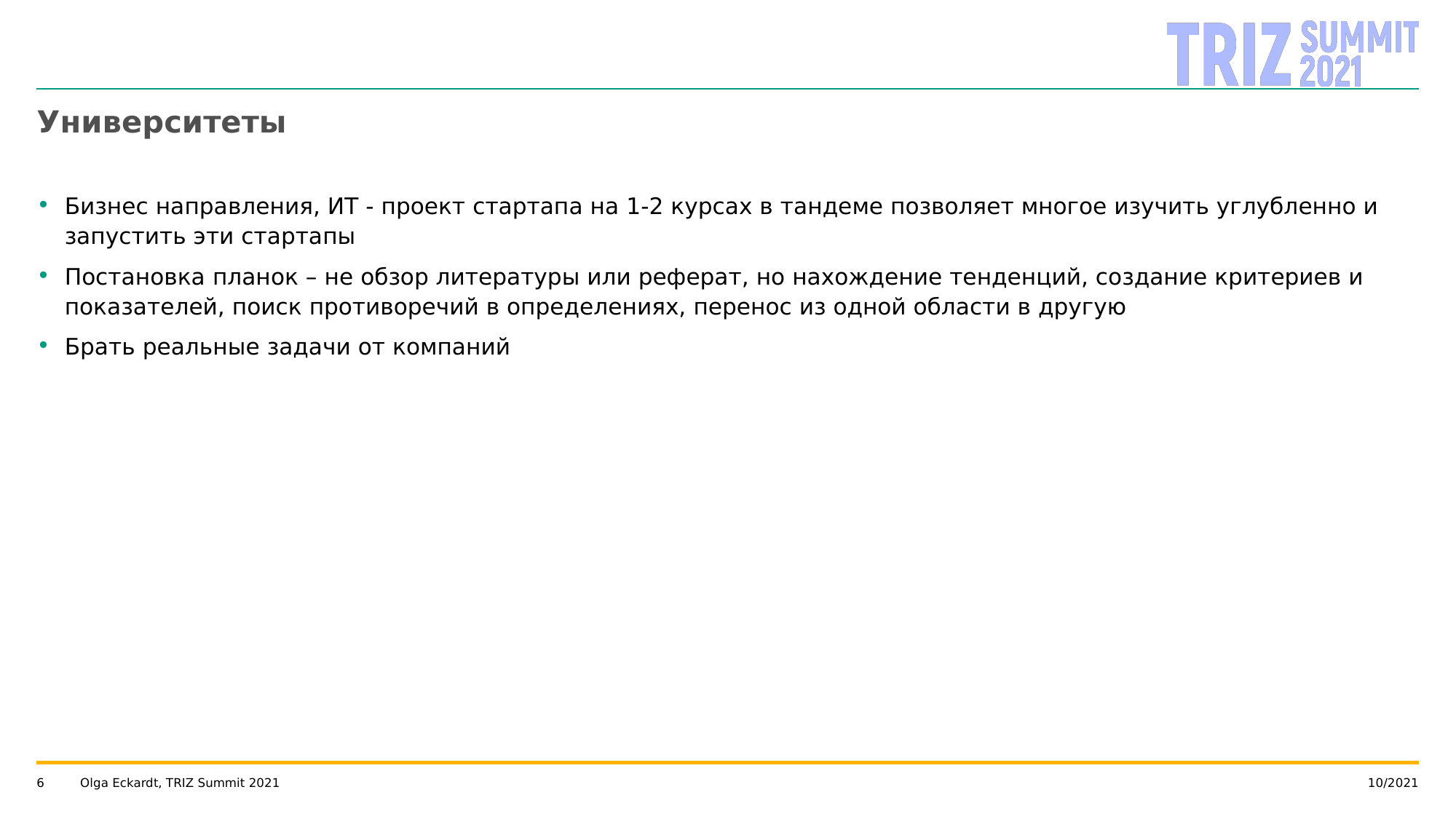

# Университеты
Бизнес направления, ИТ - проект стартапа на 1-2 курсах в тандеме позволяет многое изучить углубленно и запустить эти стартапы
Постановка планок – не обзор литературы или реферат, но нахождение тенденций, создание критериев и показателей, поиск противоречий в определениях, перенос из одной области в другую
Брать реальные задачи от компаний

Olga Eckardt, TRIZ Summit 2021
10/2021